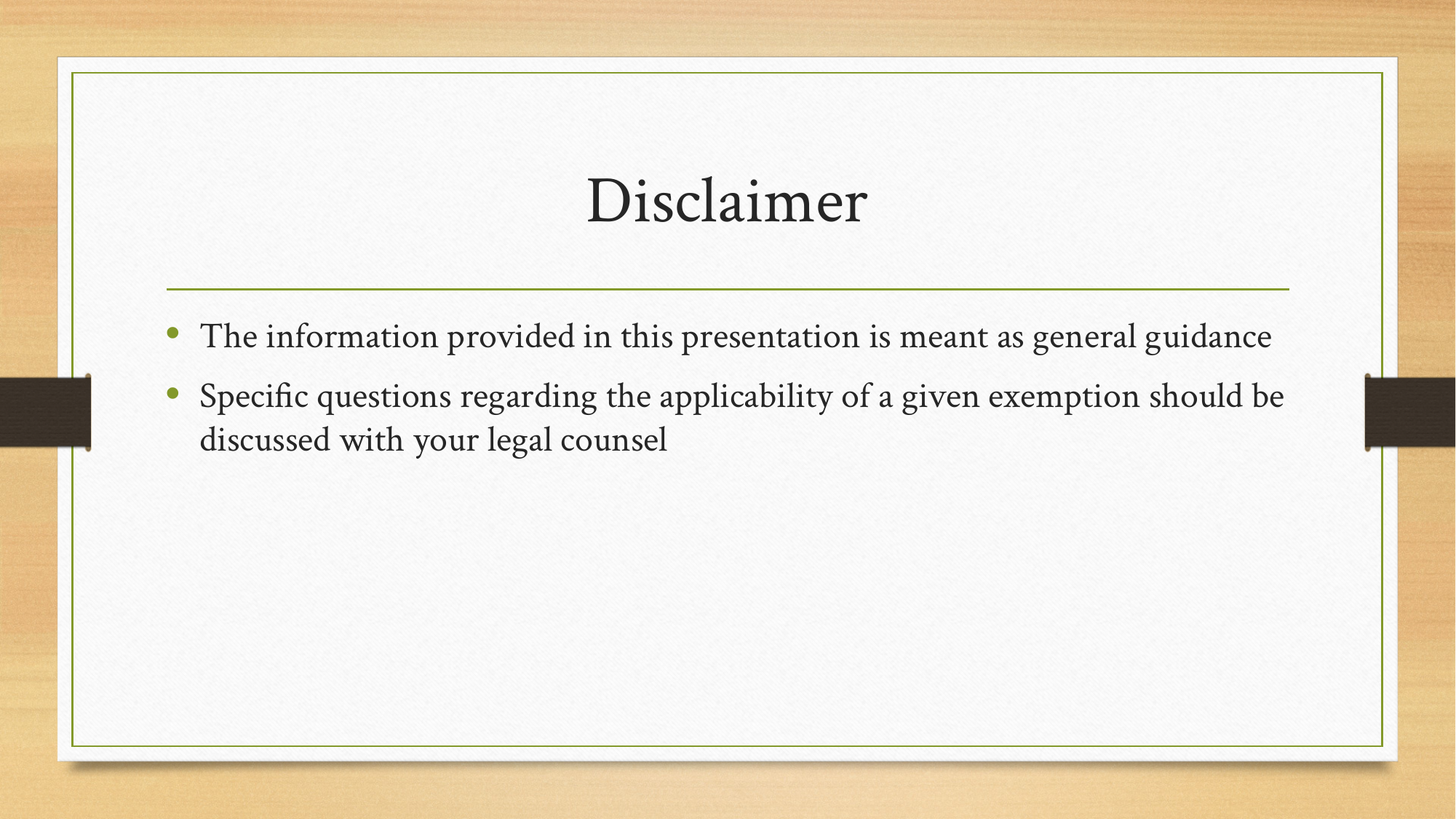

# Disclaimer
The information provided in this presentation is meant as general guidance
Specific questions regarding the applicability of a given exemption should be discussed with your legal counsel